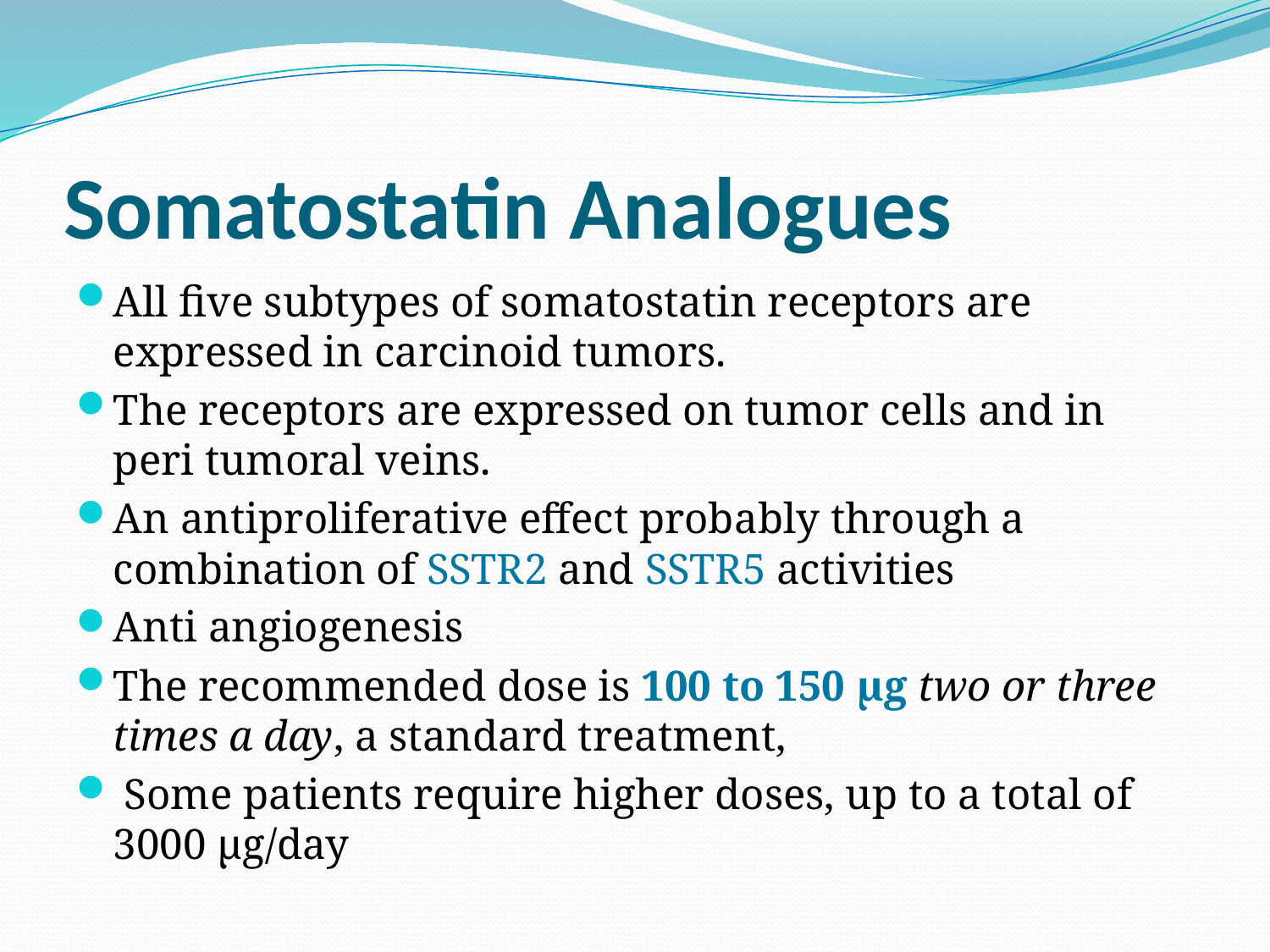

# Somatostatin Analogues
All five subtypes of somatostatin receptors are expressed in carcinoid tumors.
The receptors are expressed on tumor cells and in peri tumoral veins.
An antiproliferative effect probably through a combination of SSTR2 and SSTR5 activities
Anti angiogenesis
The recommended dose is 100 to 150 μg two or three times a day, a standard treatment,
 Some patients require higher doses, up to a total of 3000 μg/day